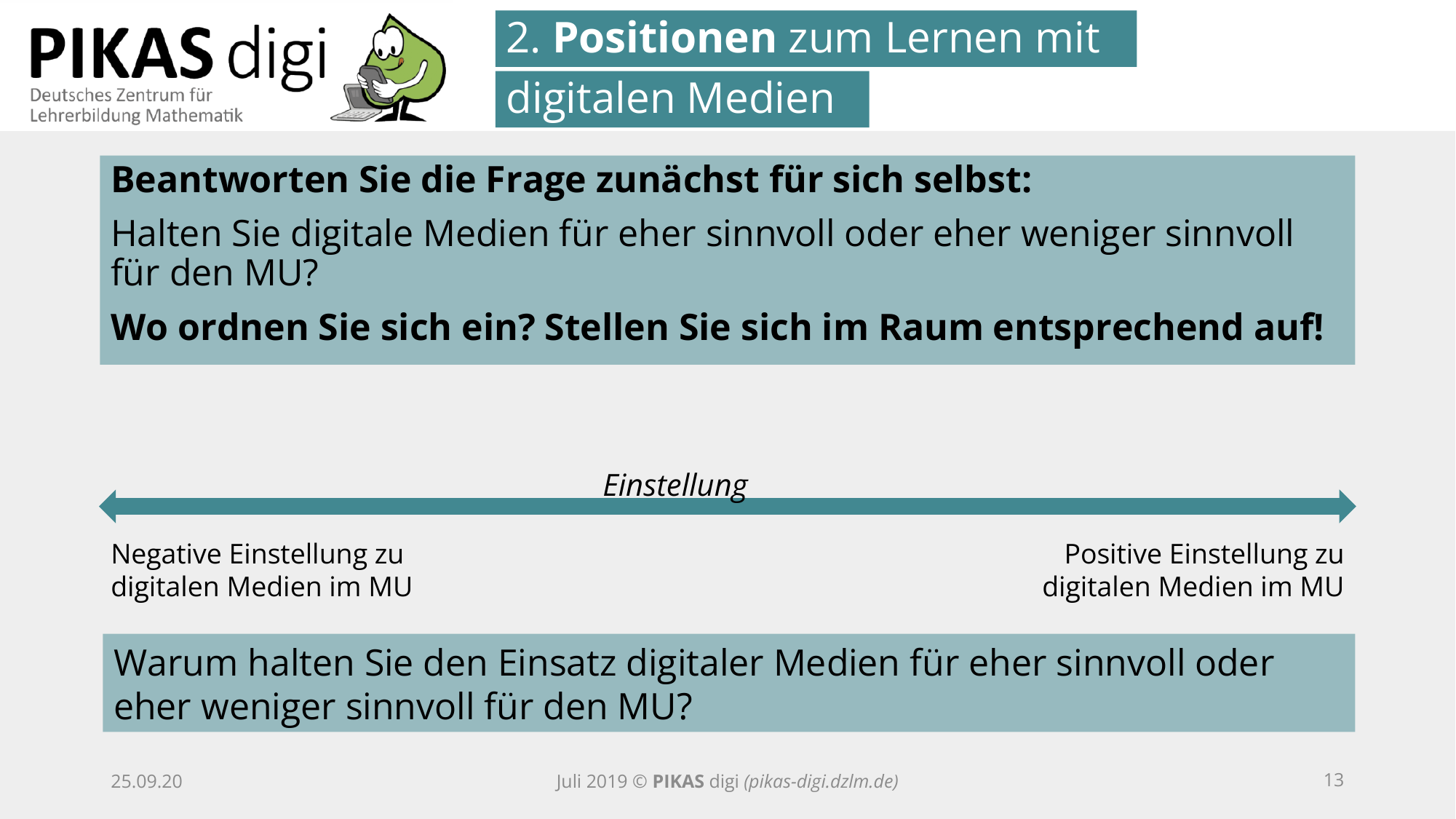

2. Positionen zum Lernen mit
digitalen Medien
Beantworten Sie die Frage zunächst für sich selbst:
Halten Sie digitale Medien für eher sinnvoll oder eher weniger sinnvoll für den MU?
Wo ordnen Sie sich ein? Stellen Sie sich im Raum entsprechend auf!
Einstellung

Positive Einstellung zu digitalen Medien im MU
Negative Einstellung zu digitalen Medien im MU
Warum halten Sie den Einsatz digitaler Medien für eher sinnvoll oder eher weniger sinnvoll für den MU?
25.09.20
Juli 2019 © PIKAS digi (pikas-digi.dzlm.de)
13